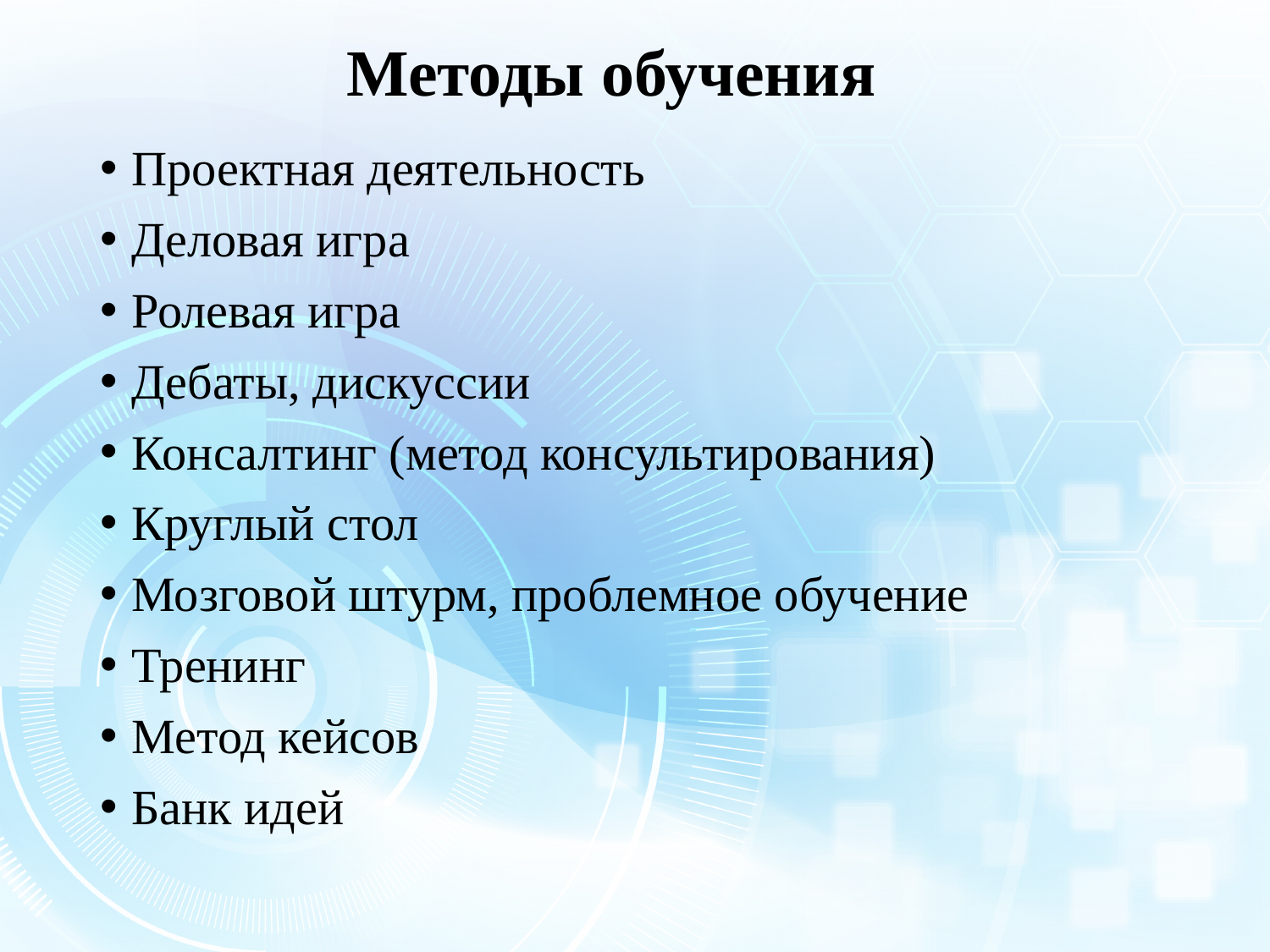

# Методы обучения
Проектная деятельность
Деловая игра
Ролевая игра
Дебаты, дискуссии
Консалтинг (метод консультирования)
Круглый стол
Мозговой штурм, проблемное обучение
Тренинг
Метод кейсов
Банк идей